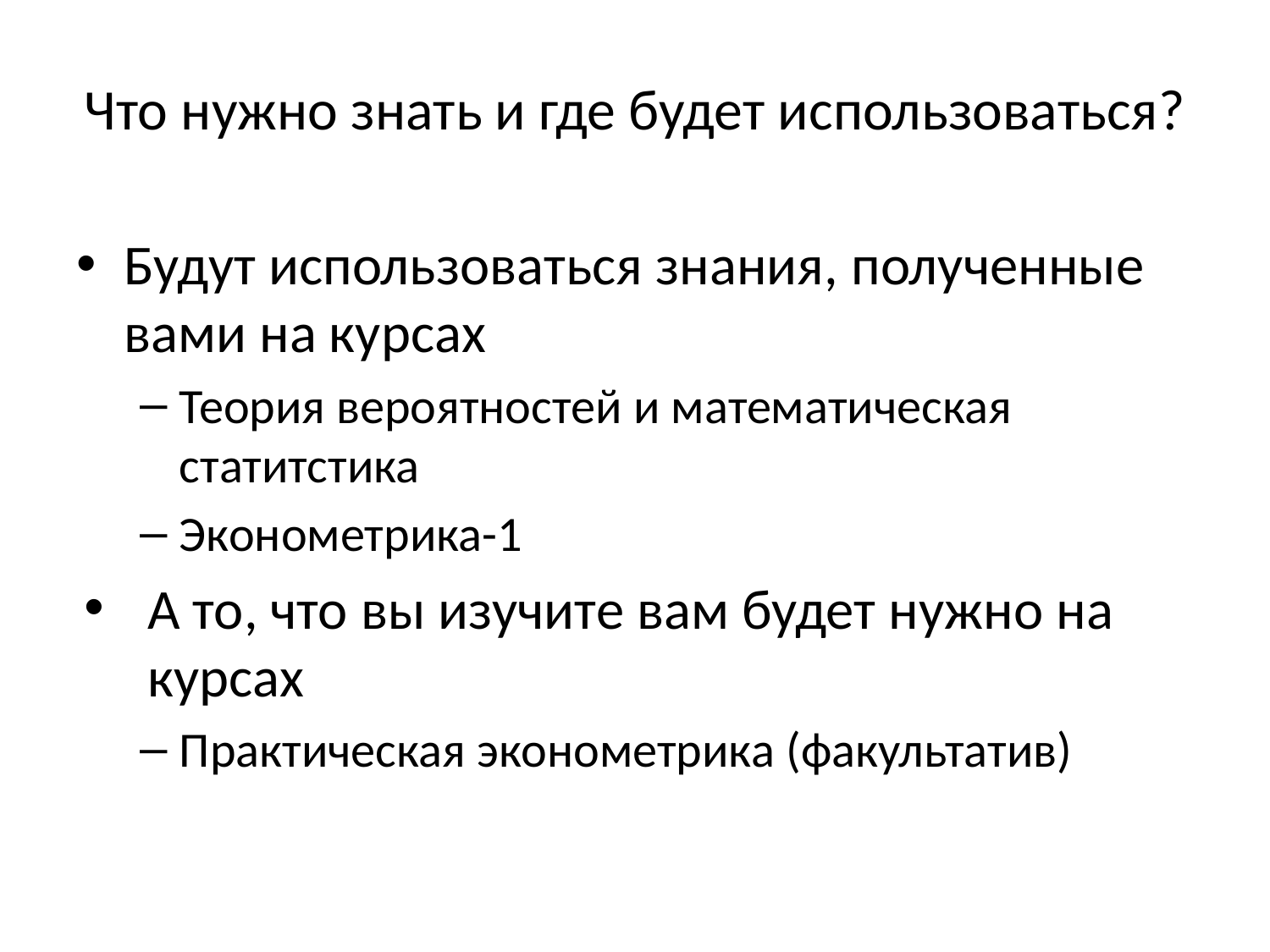

# Что нужно знать и где будет использоваться?
Будут использоваться знания, полученные вами на курсах
Теория вероятностей и математическая статитстика
Эконометрика-1
А то, что вы изучите вам будет нужно на курсах
Практическая эконометрика (факультатив)